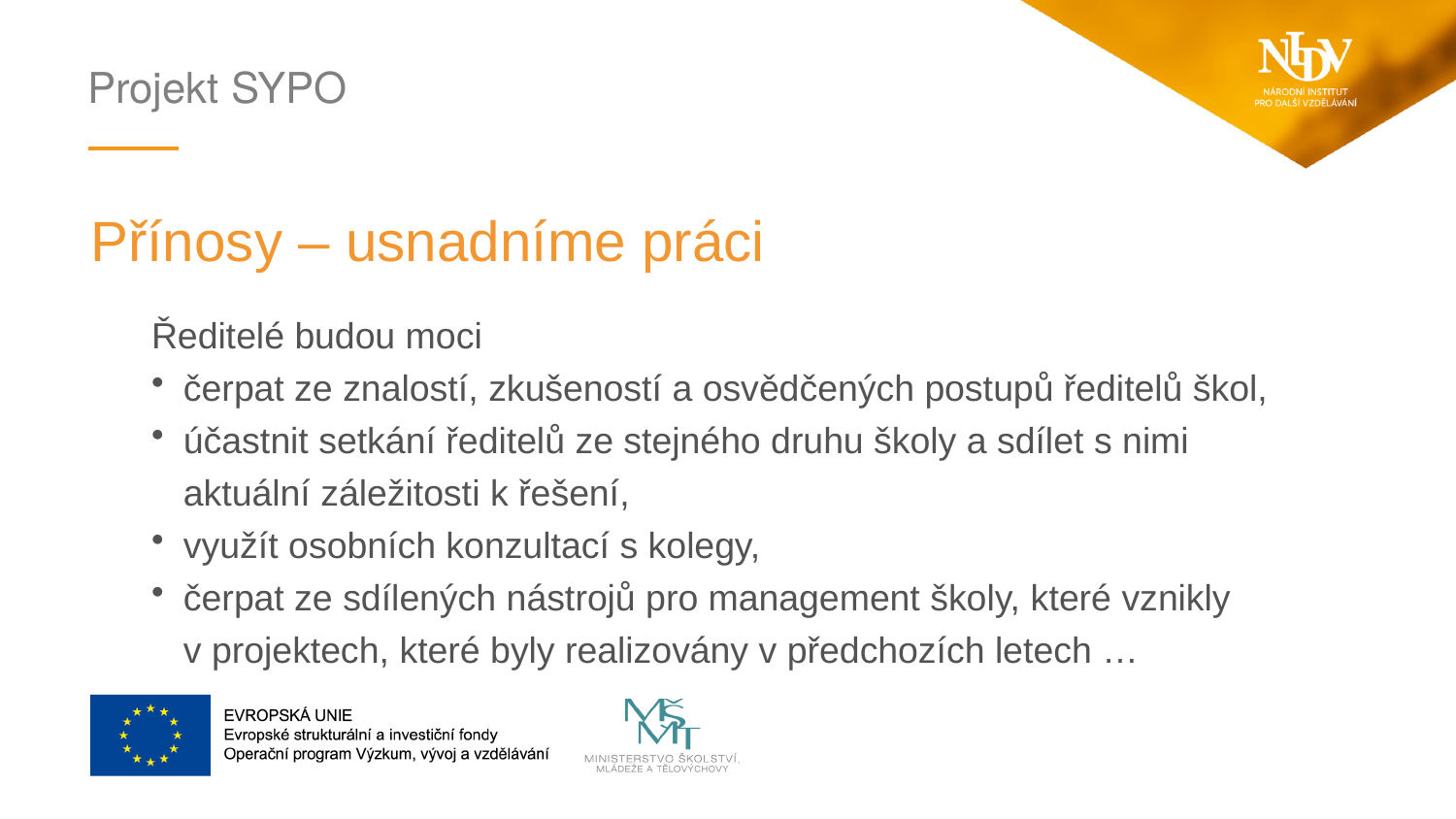

Přínosy – usnadníme práci
Ředitelé budou moci
čerpat ze znalostí, zkušeností a osvědčených postupů ředitelů škol,
účastnit setkání ředitelů ze stejného druhu školy a sdílet s nimi aktuální záležitosti k řešení,
využít osobních konzultací s kolegy,
čerpat ze sdílených nástrojů pro management školy, které vznikly v projektech, které byly realizovány v předchozích letech …